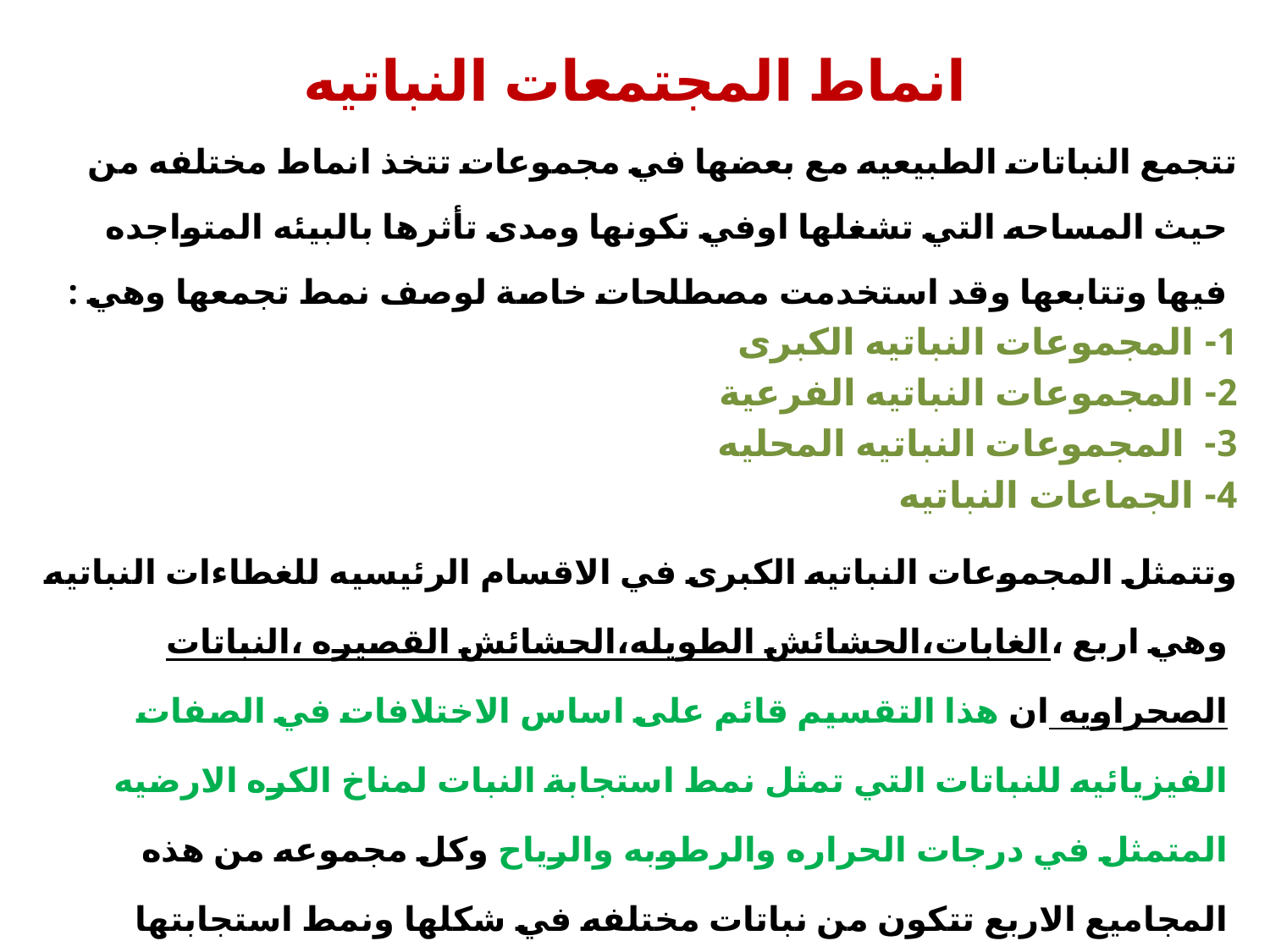

# انماط المجتمعات النباتيه
تتجمع النباتات الطبيعيه مع بعضها في مجموعات تتخذ انماط مختلفه من حيث المساحه التي تشغلها اوفي تكونها ومدى تأثرها بالبيئه المتواجده فيها وتتابعها وقد استخدمت مصطلحات خاصة لوصف نمط تجمعها وهي :
1- المجموعات النباتيه الكبرى
2- المجموعات النباتيه الفرعية
3-  المجموعات النباتيه المحليه
4- الجماعات النباتيه
وتتمثل المجموعات النباتيه الكبرى في الاقسام الرئيسيه للغطاءات النباتيه وهي اربع ،الغابات،الحشائش الطويله،الحشائش القصيره ،النباتات الصحراويه ان هذا التقسيم قائم على اساس الاختلافات في الصفات الفيزيائيه للنباتات التي تمثل نمط استجابة النبات لمناخ الكره الارضيه المتمثل في درجات الحراره والرطوبه والرياح وكل مجموعه من هذه المجاميع الاربع تتكون من نباتات مختلفه في شكلها ونمط استجابتها